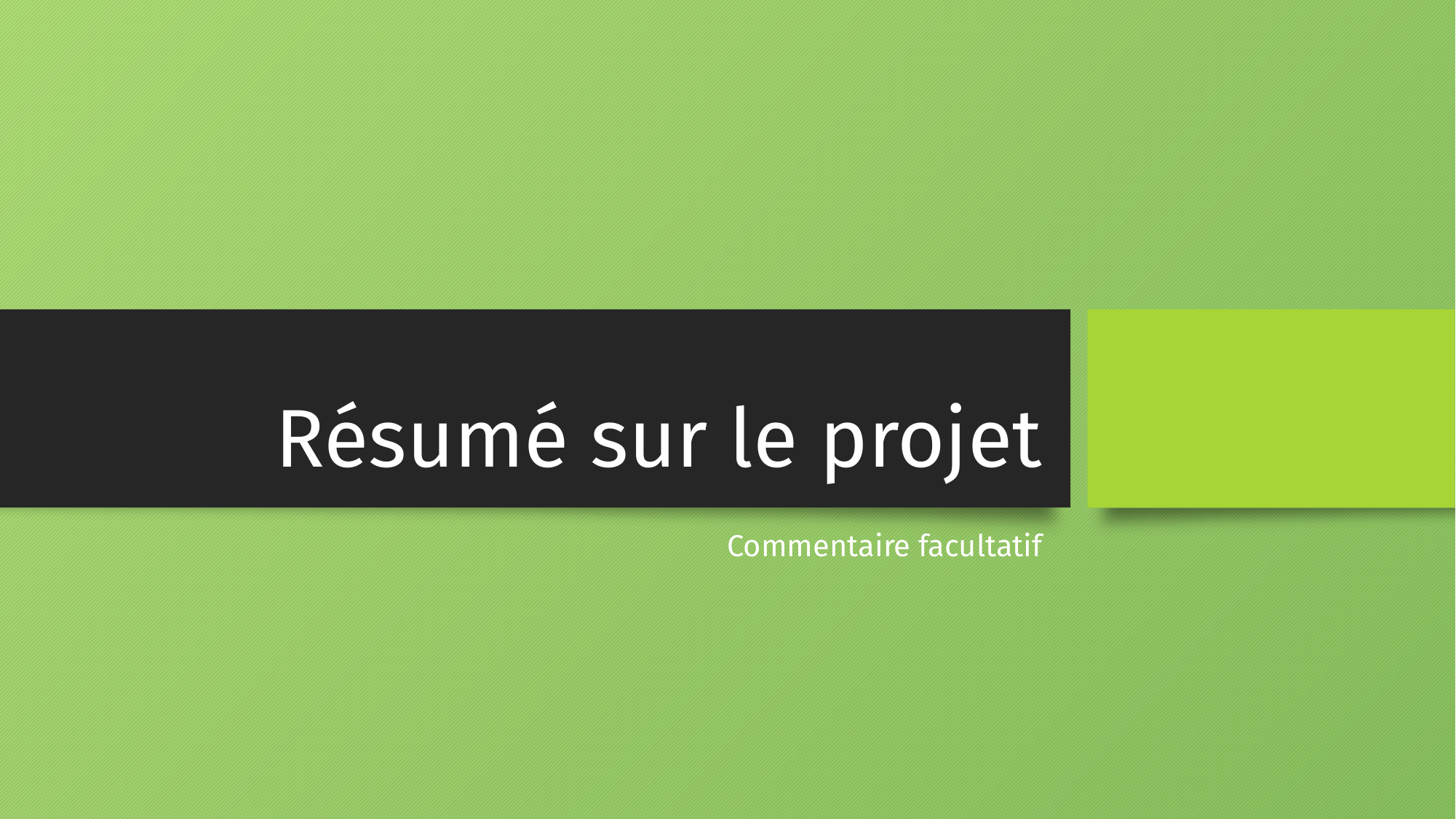

# Résumé sur le projet
Commentaire facultatif